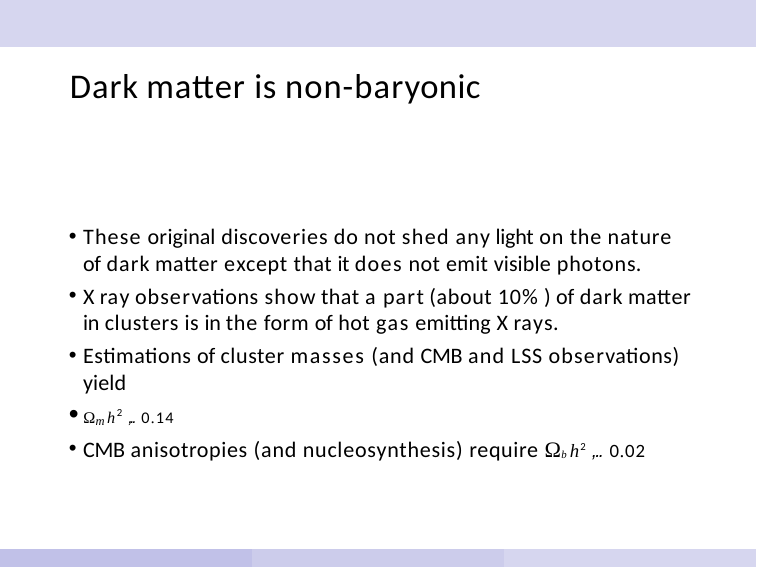

# Dark matter is non-baryonic
These original discoveries do not shed any light on the nature of dark matter except that it does not emit visible photons.
X ray observations show that a part (about 10% ) of dark matter in clusters is in the form of hot gas emitting X rays.
Estimations of cluster masses (and CMB and LSS observations) yield
Ωmh2  ,.. 0.14
CMB anisotropies (and nucleosynthesis) require Ωbh2  ,.. 0.02